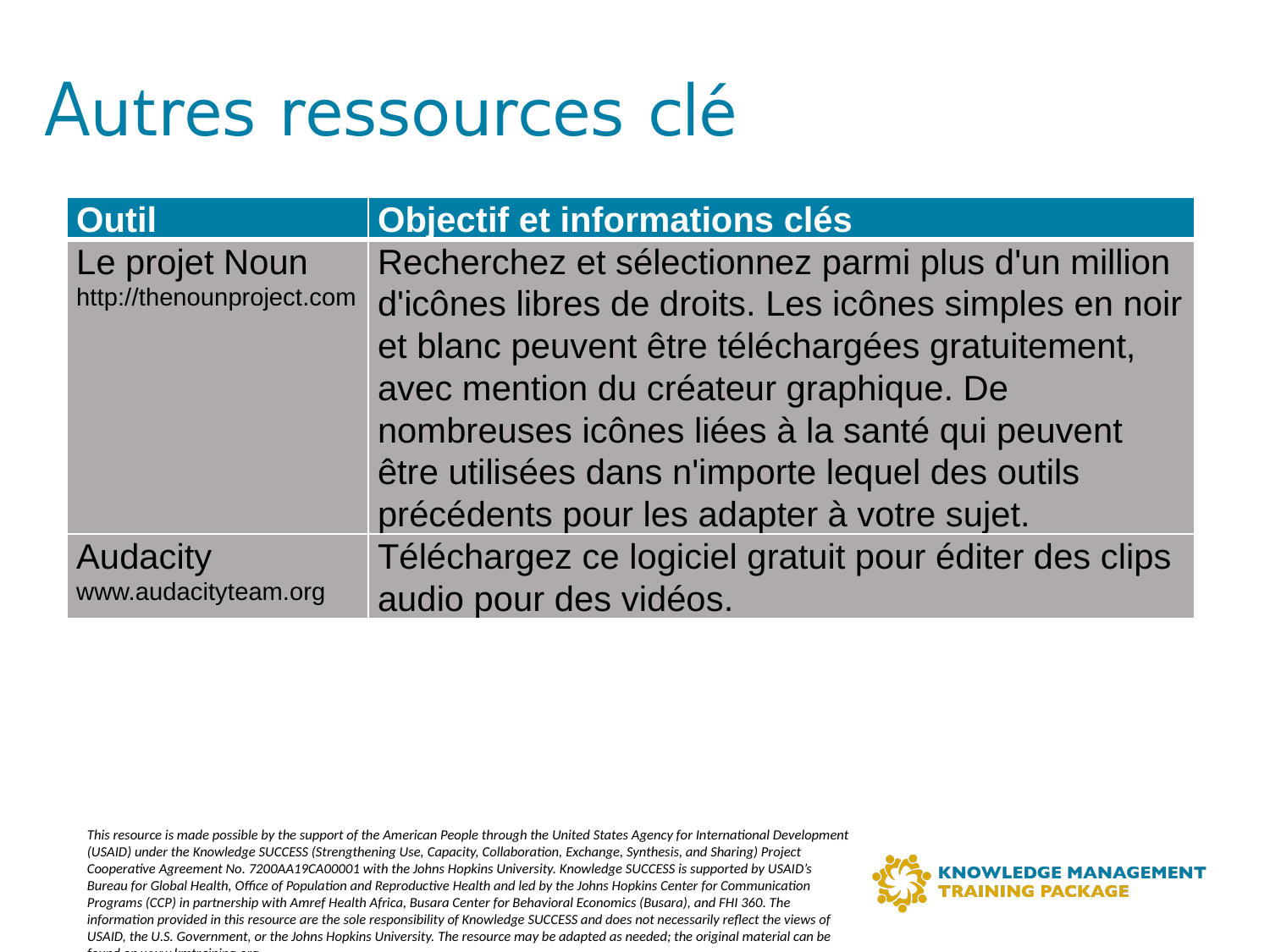

# Autres ressources clé
| Outil | Objectif et informations clés |
| --- | --- |
| Le projet Noun http://thenounproject.com | Recherchez et sélectionnez parmi plus d'un million d'icônes libres de droits. Les icônes simples en noir et blanc peuvent être téléchargées gratuitement, avec mention du créateur graphique. De nombreuses icônes liées à la santé qui peuvent être utilisées dans n'importe lequel des outils précédents pour les adapter à votre sujet. |
| Audacity www.audacityteam.org | Téléchargez ce logiciel gratuit pour éditer des clips audio pour des vidéos. |